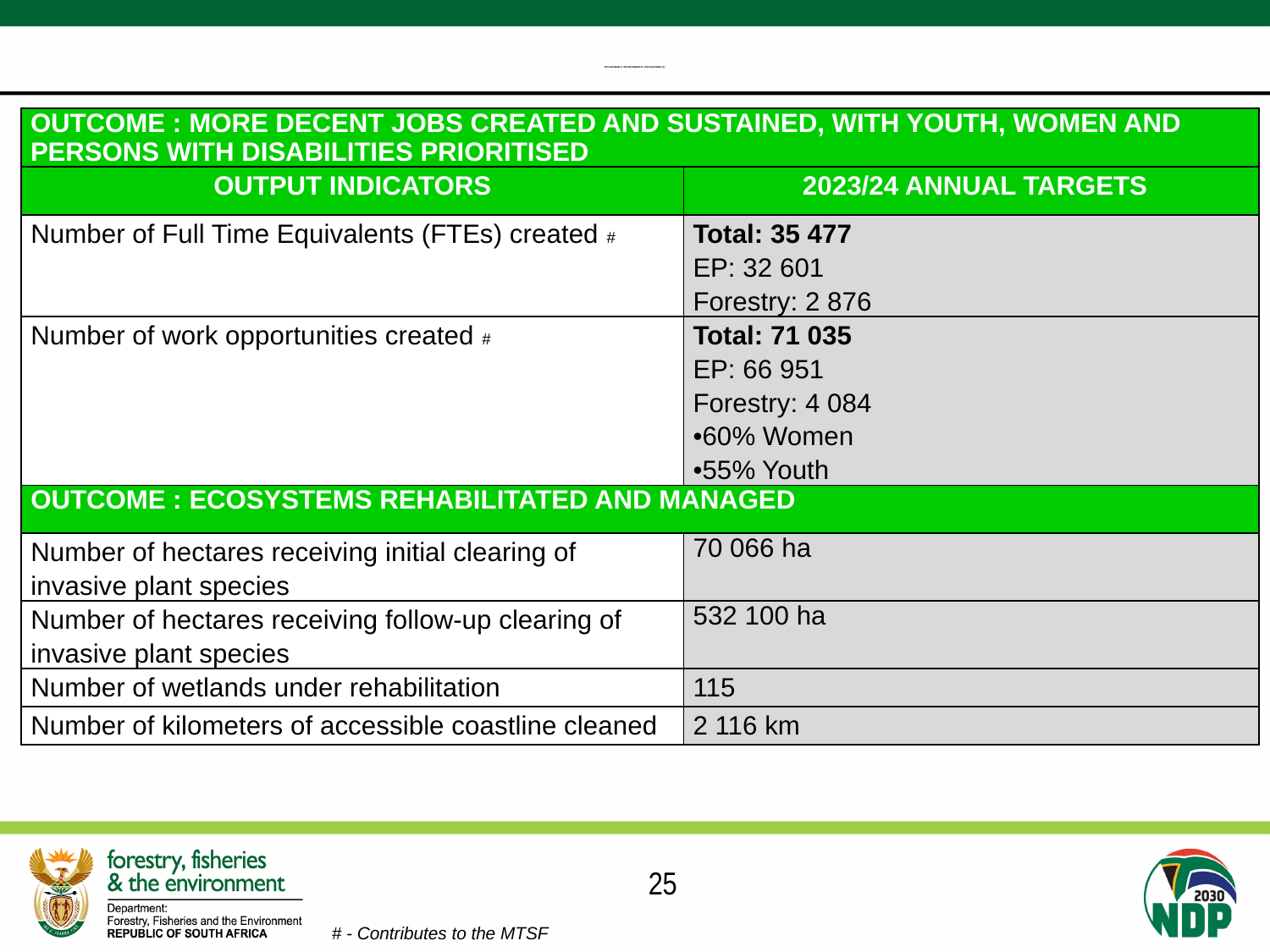

# PROGRAMME 6: ENVIRONMENTAL PROGRAMMES (1)

| OUTCOME : MORE DECENT JOBS CREATED AND SUSTAINED, WITH YOUTH, WOMEN AND PERSONS WITH DISABILITIES PRIORITISED |  |
| --- | --- |
| OUTPUT INDICATORS | 2023/24 ANNUAL TARGETS |
| Number of Full Time Equivalents (FTEs) created # | Total: 35 477 EP: 32 601 Forestry: 2 876 |
| Number of work opportunities created # | Total: 71 035 EP: 66 951 Forestry: 4 084 60% Women 55% Youth |
| OUTCOME : ECOSYSTEMS REHABILITATED AND MANAGED |  |
| Number of hectares receiving initial clearing of invasive plant species | 70 066 ha |
| Number of hectares receiving follow-up clearing of invasive plant species | 532 100 ha |
| Number of wetlands under rehabilitation | 115 |
| Number of kilometers of accessible coastline cleaned | 2 116 km |
25
# - Contributes to the MTSF